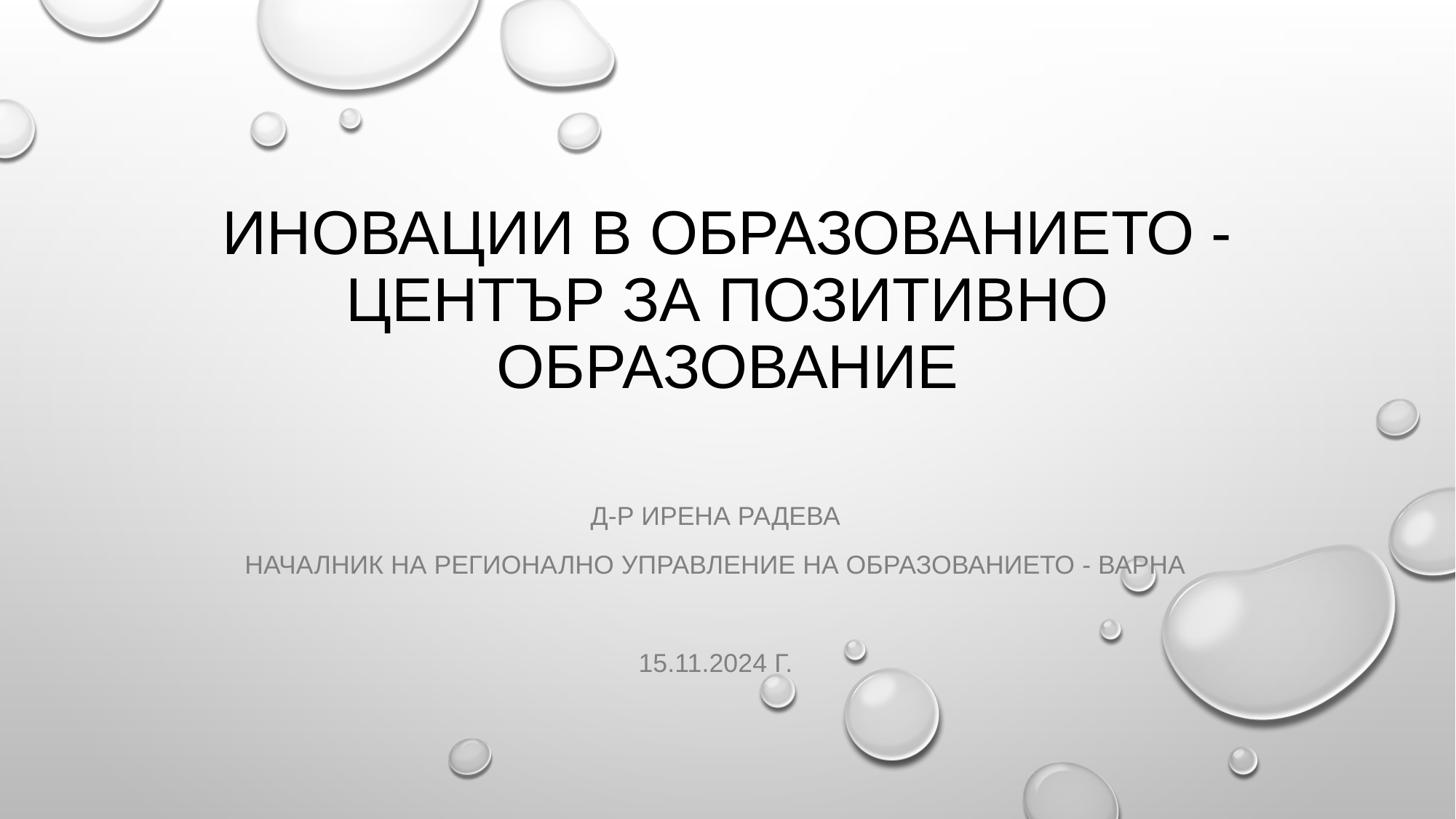

# ИНОВАЦИИ В ОБРАЗОВАНИЕТО - център за позитивно образование
Д-Р ИРЕНА РАДЕВА
НАЧАЛНИК НА РЕГИОНАЛНО УПРАВЛЕНИЕ НА ОБРАЗОВАНИЕТО - ВАРНА

15.11.2024 Г.